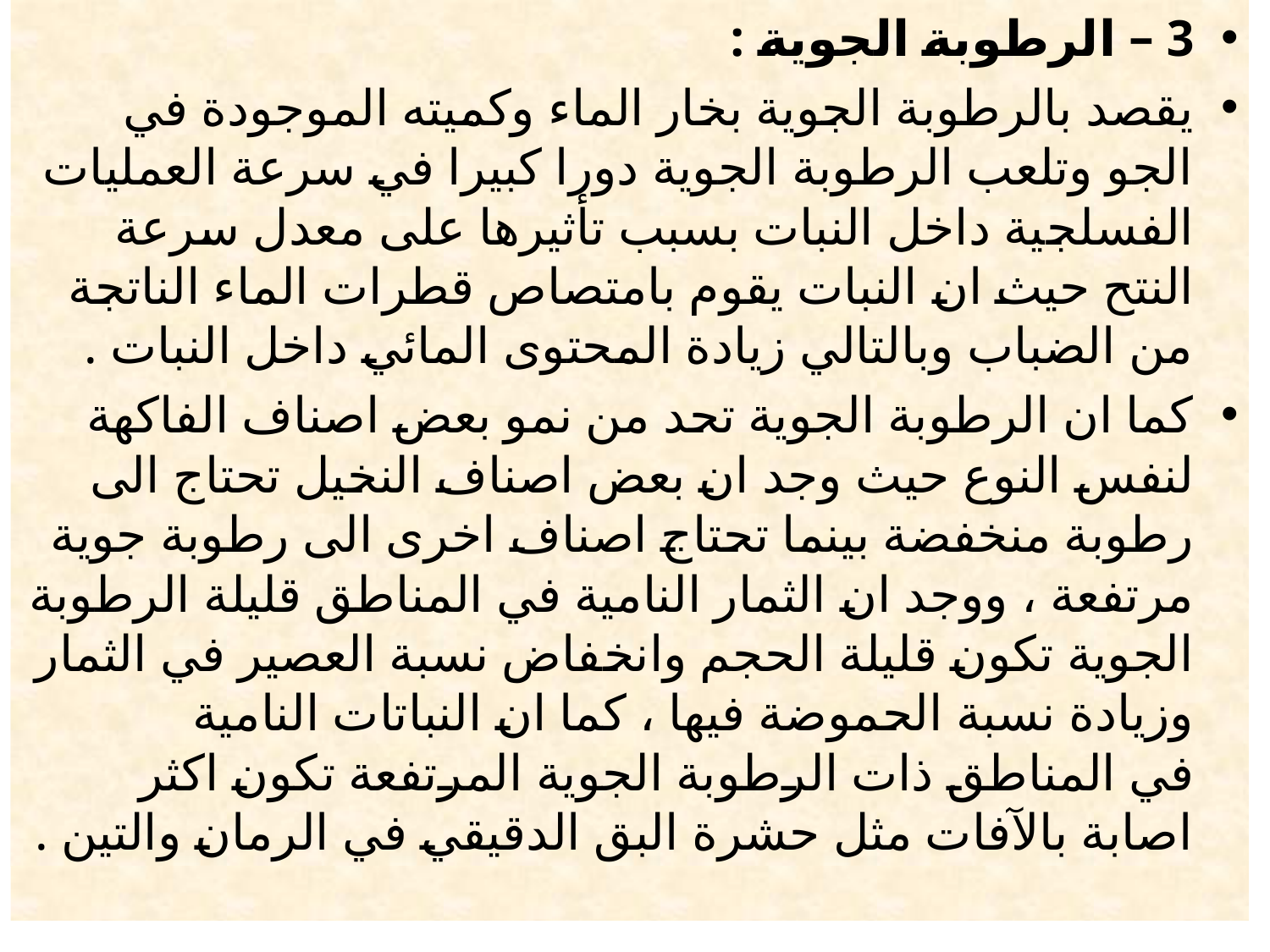

3 – الرطوبة الجوية :
يقصد بالرطوبة الجوية بخار الماء وكميته الموجودة في الجو وتلعب الرطوبة الجوية دورا كبيرا في سرعة العمليات الفسلجية داخل النبات بسبب تأثيرها على معدل سرعة النتح حيث ان النبات يقوم بامتصاص قطرات الماء الناتجة من الضباب وبالتالي زيادة المحتوى المائي داخل النبات .
كما ان الرطوبة الجوية تحد من نمو بعض اصناف الفاكهة لنفس النوع حيث وجد ان بعض اصناف النخيل تحتاج الى رطوبة منخفضة بينما تحتاج اصناف اخرى الى رطوبة جوية مرتفعة ، ووجد ان الثمار النامية في المناطق قليلة الرطوبة الجوية تكون قليلة الحجم وانخفاض نسبة العصير في الثمار وزيادة نسبة الحموضة فيها ، كما ان النباتات النامية في المناطق ذات الرطوبة الجوية المرتفعة تكون اكثر اصابة بالآفات مثل حشرة البق الدقيقي في الرمان والتين .

#